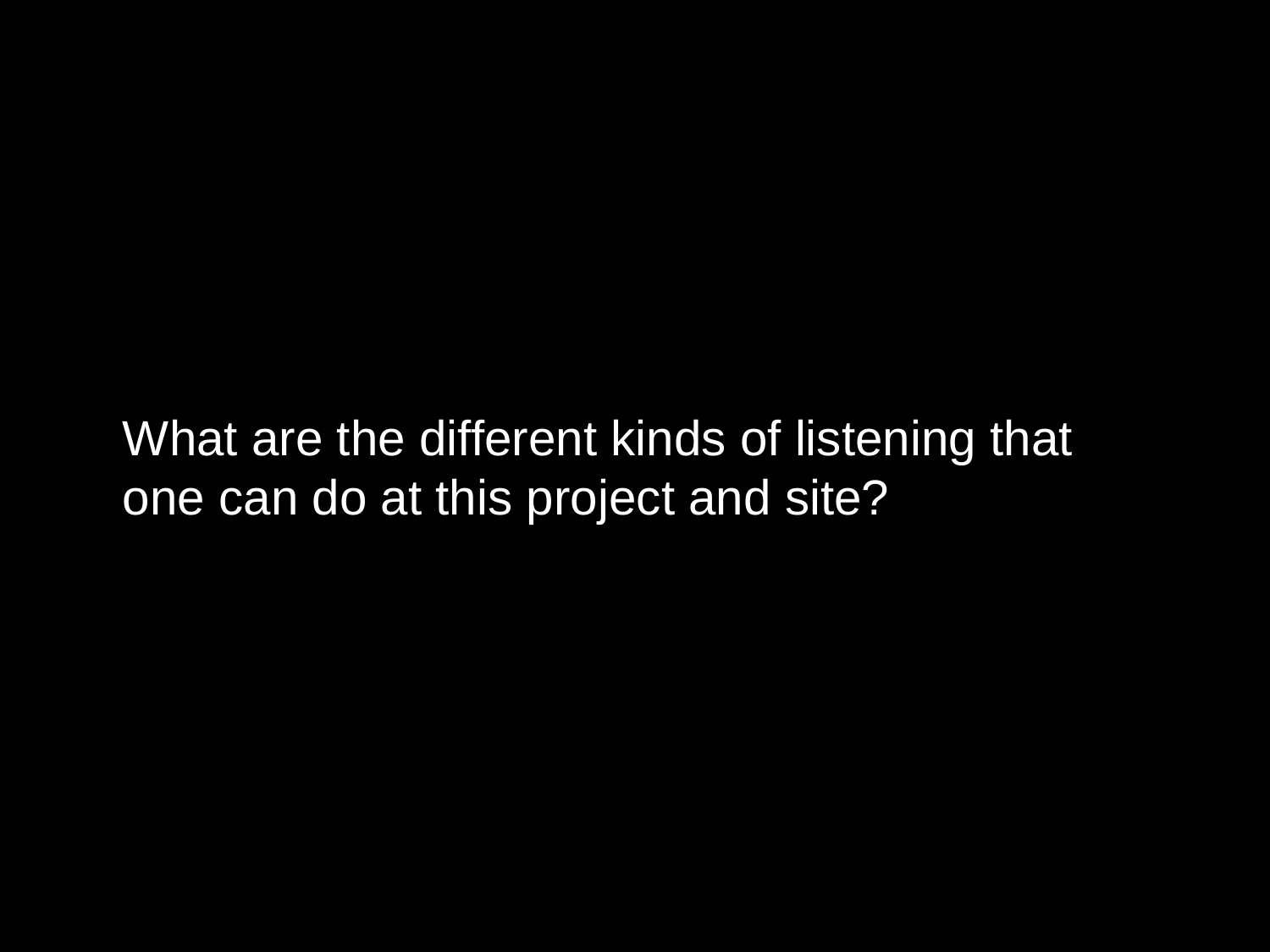

# What are the different kinds of listening that one can do at this project and site?